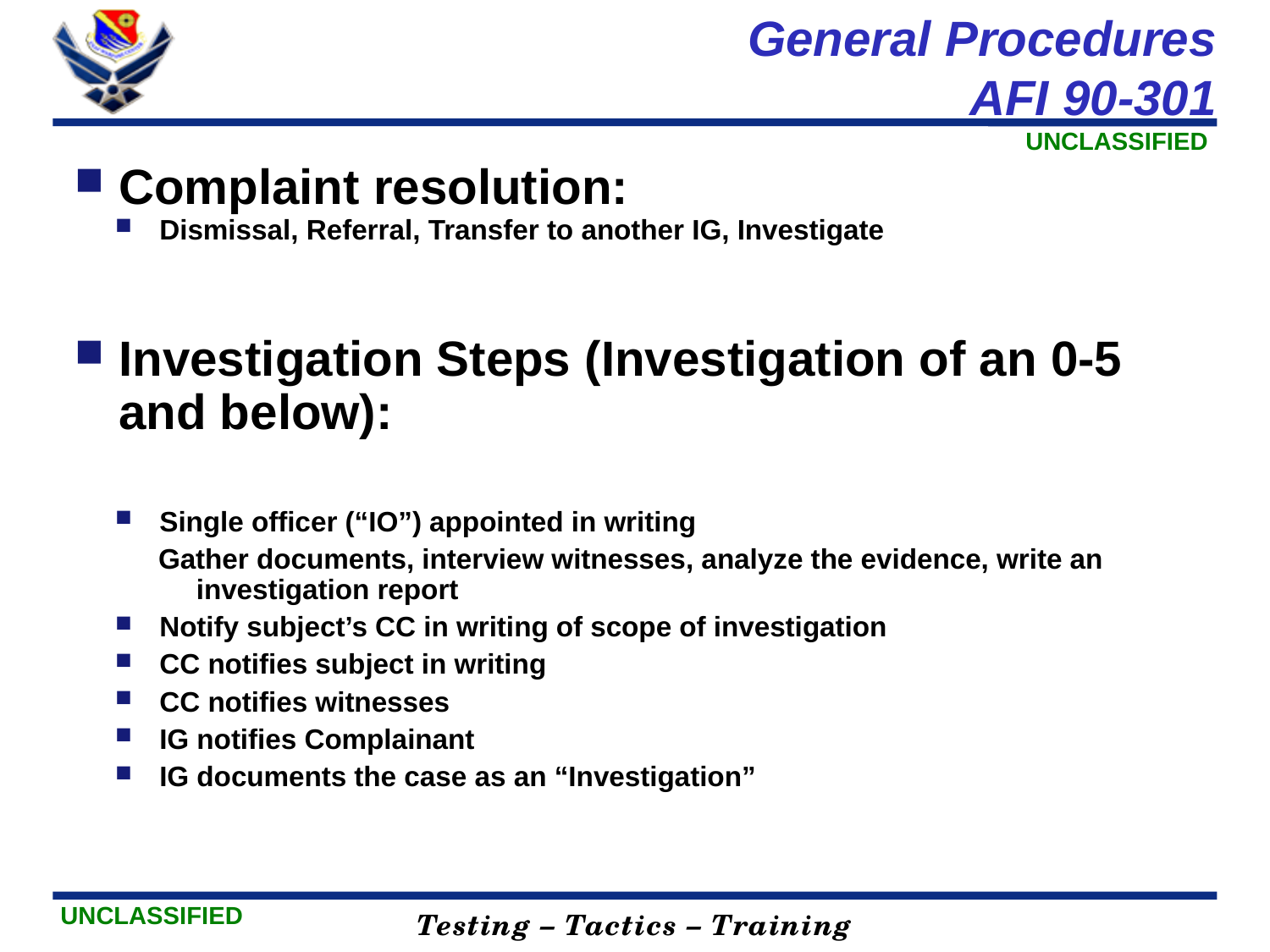

# General Procedures AFI 90-301
Complaint resolution:
Dismissal, Referral, Transfer to another IG, Investigate

Investigation Steps (Investigation of an 0-5 and below):

Single officer (“IO”) appointed in writing
Gather documents, interview witnesses, analyze the evidence, write an investigation report
Notify subject’s CC in writing of scope of investigation
CC notifies subject in writing
CC notifies witnesses
IG notifies Complainant
IG documents the case as an “Investigation”